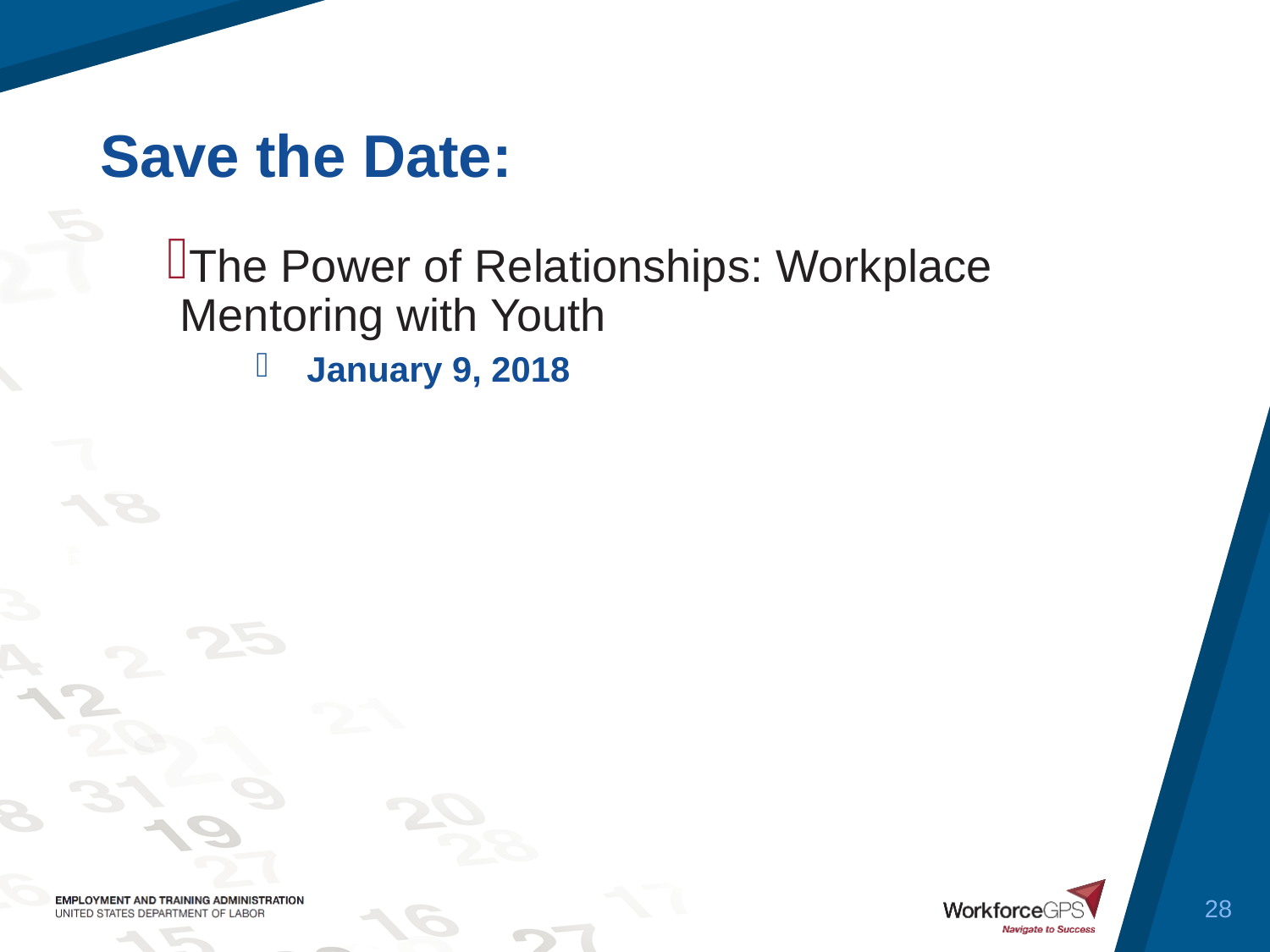

The Power of Relationships: Workplace Mentoring with Youth
January 9, 2018
28